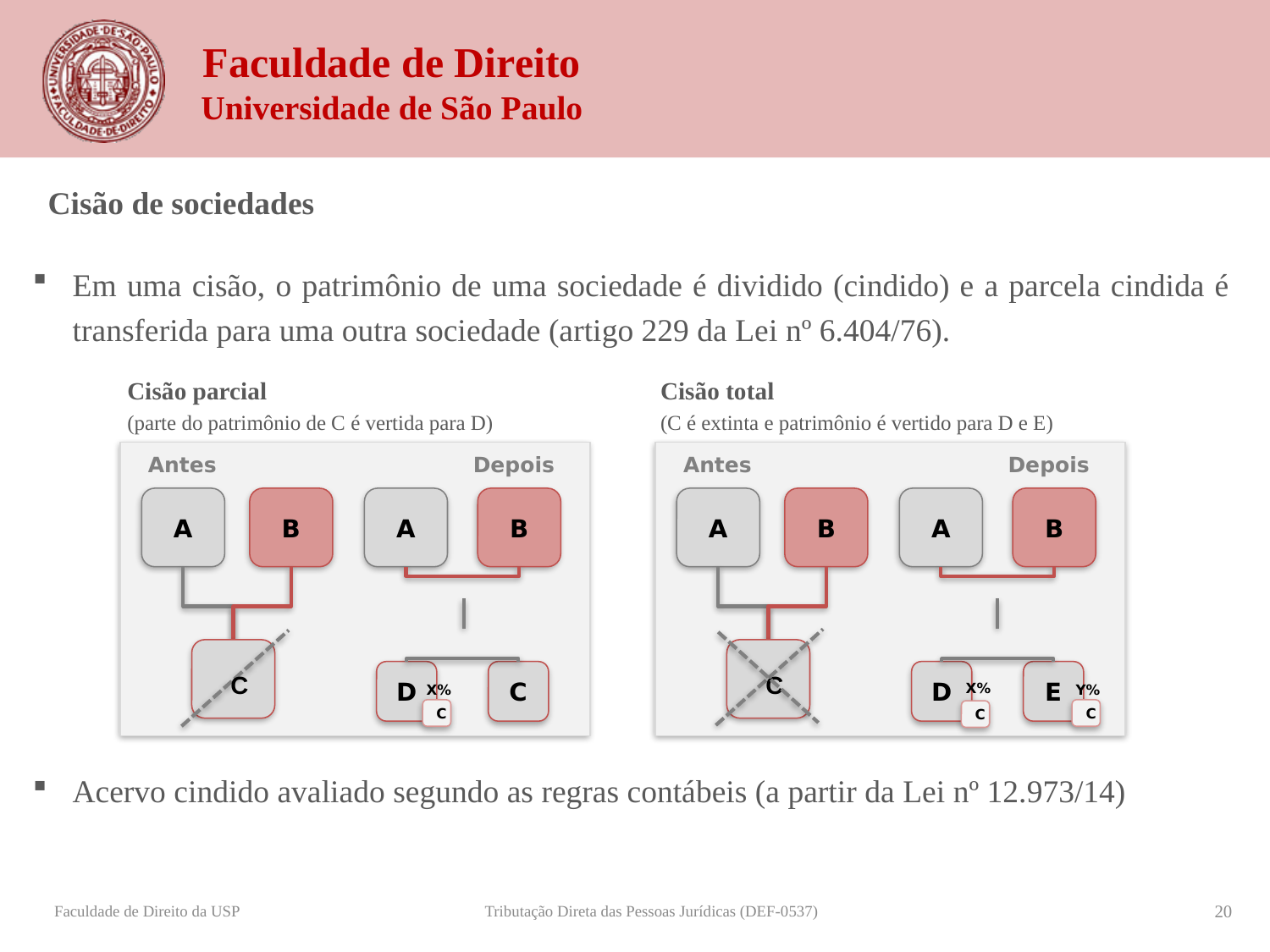

Cisão de sociedades
Em uma cisão, o patrimônio de uma sociedade é dividido (cindido) e a parcela cindida é transferida para uma outra sociedade (artigo 229 da Lei nº 6.404/76).

Acervo cindido avaliado segundo as regras contábeis (a partir da Lei nº 12.973/14)
Cisão parcial
(parte do patrimônio de C é vertida para D)
Cisão total
(C é extinta e patrimônio é vertido para D e E)
Depois
Depois
Antes
Antes

B
B
B
B
A
A
A
A

C
C
C
E
D
D
X%
X%
Y%
C
C
C